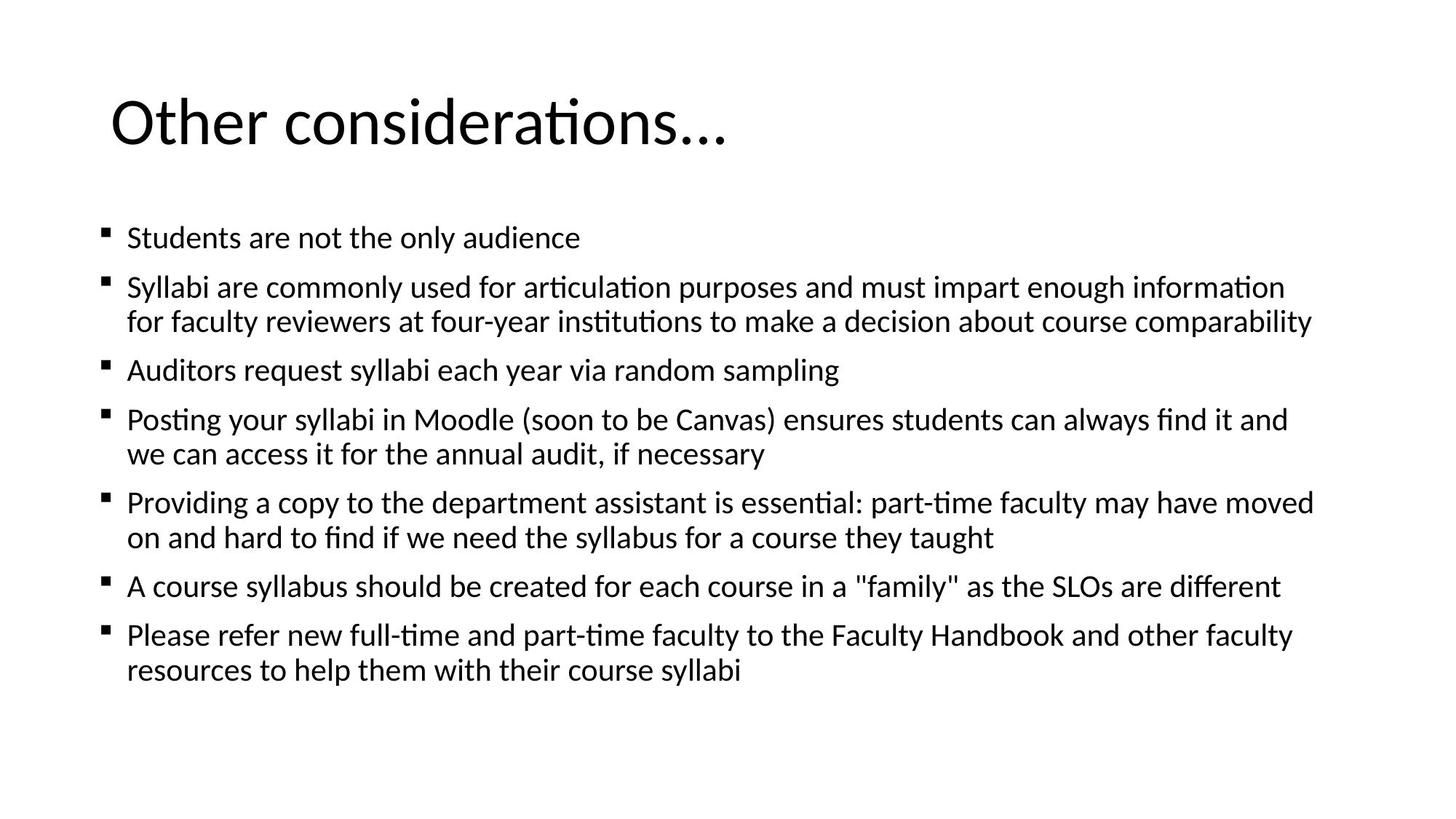

# Other considerations...
Students are not the only audience
Syllabi are commonly used for articulation purposes and must impart enough information for faculty reviewers at four-year institutions to make a decision about course comparability
Auditors request syllabi each year via random sampling
Posting your syllabi in Moodle (soon to be Canvas) ensures students can always find it and we can access it for the annual audit, if necessary
Providing a copy to the department assistant is essential: part-time faculty may have moved on and hard to find if we need the syllabus for a course they taught
A course syllabus should be created for each course in a "family" as the SLOs are different
Please refer new full-time and part-time faculty to the Faculty Handbook and other faculty resources to help them with their course syllabi